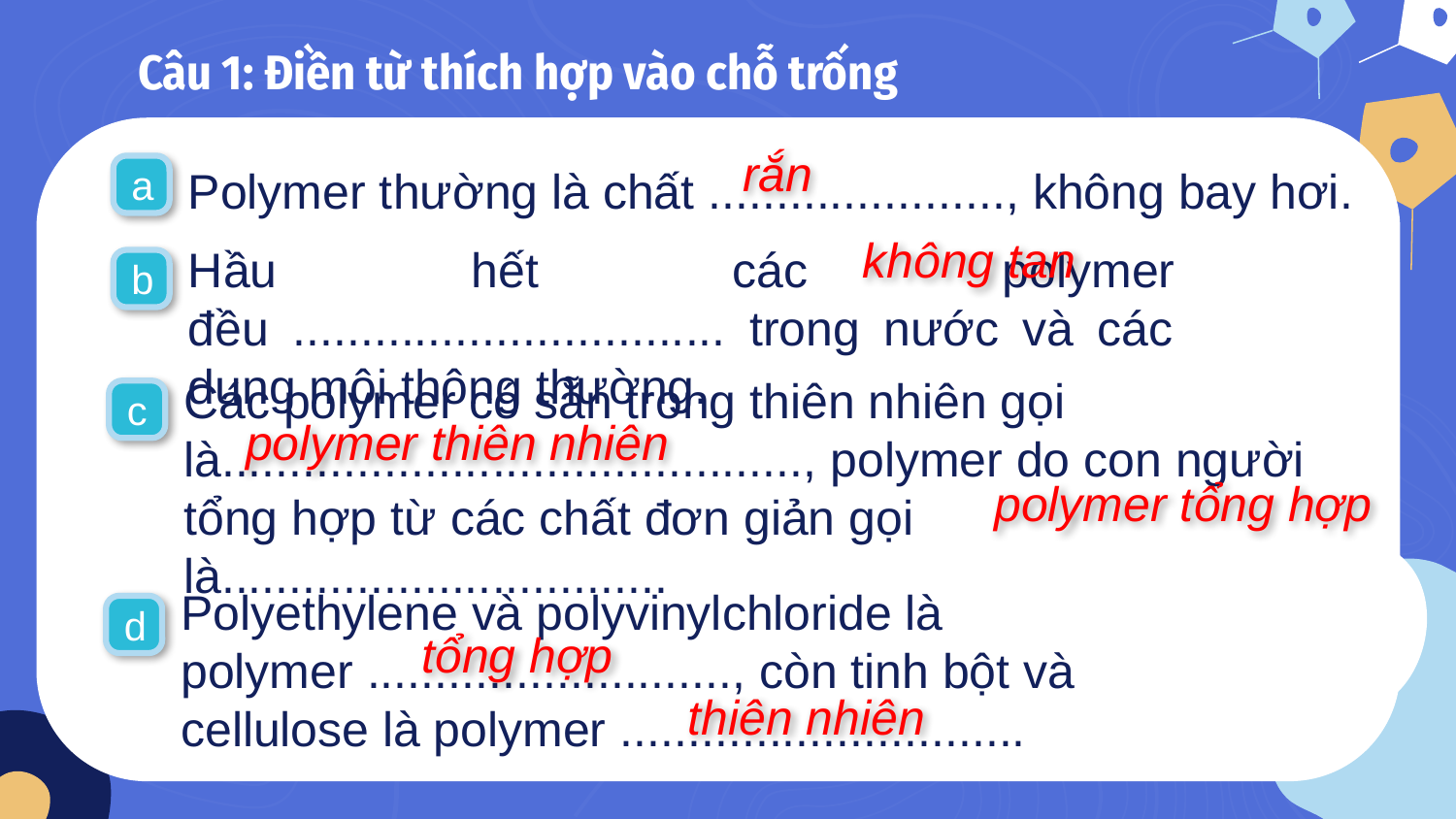

Câu 1: Điền từ thích hợp vào chỗ trống

rắn
Polymer thường là chất ......................, không bay hơi.
a
không tan
Hầu hết các polymer đều ................................ trong nước và các dung môi thông thường.
b
Các polymer có sẵn trong thiên nhiên gọi là..........................................., polymer do con người tổng hợp từ các chất đơn giản gọi là.................................
c
polymer thiên nhiên
polymer tổng hợp
Polyethylene và polyvinylchloride là polymer ..........................., còn tinh bột và cellulose là polymer ..............................
d
tổng hợp
thiên nhiên